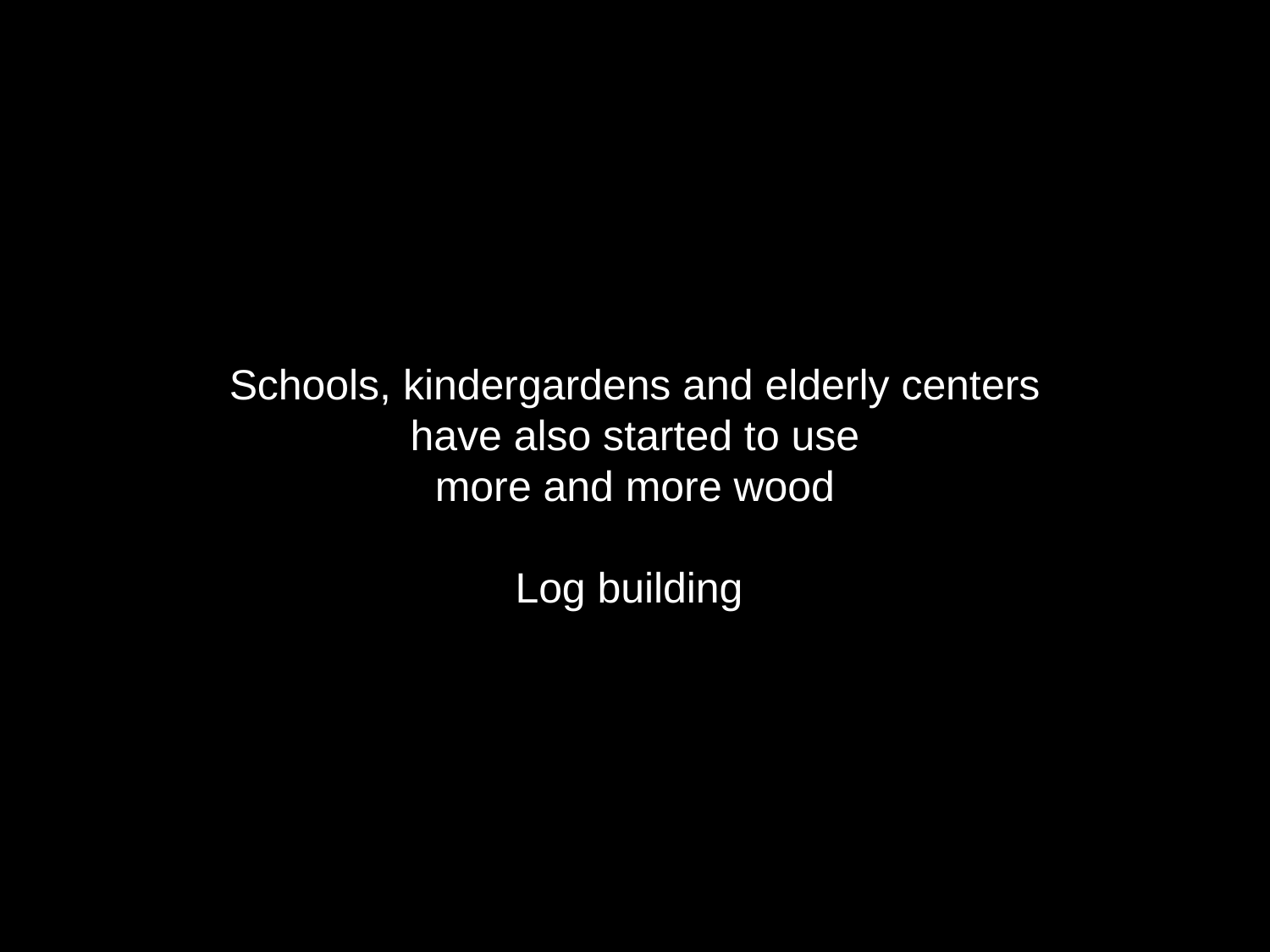

Schools, kindergardens and elderly centers
have also started to use
more and more wood
Log building